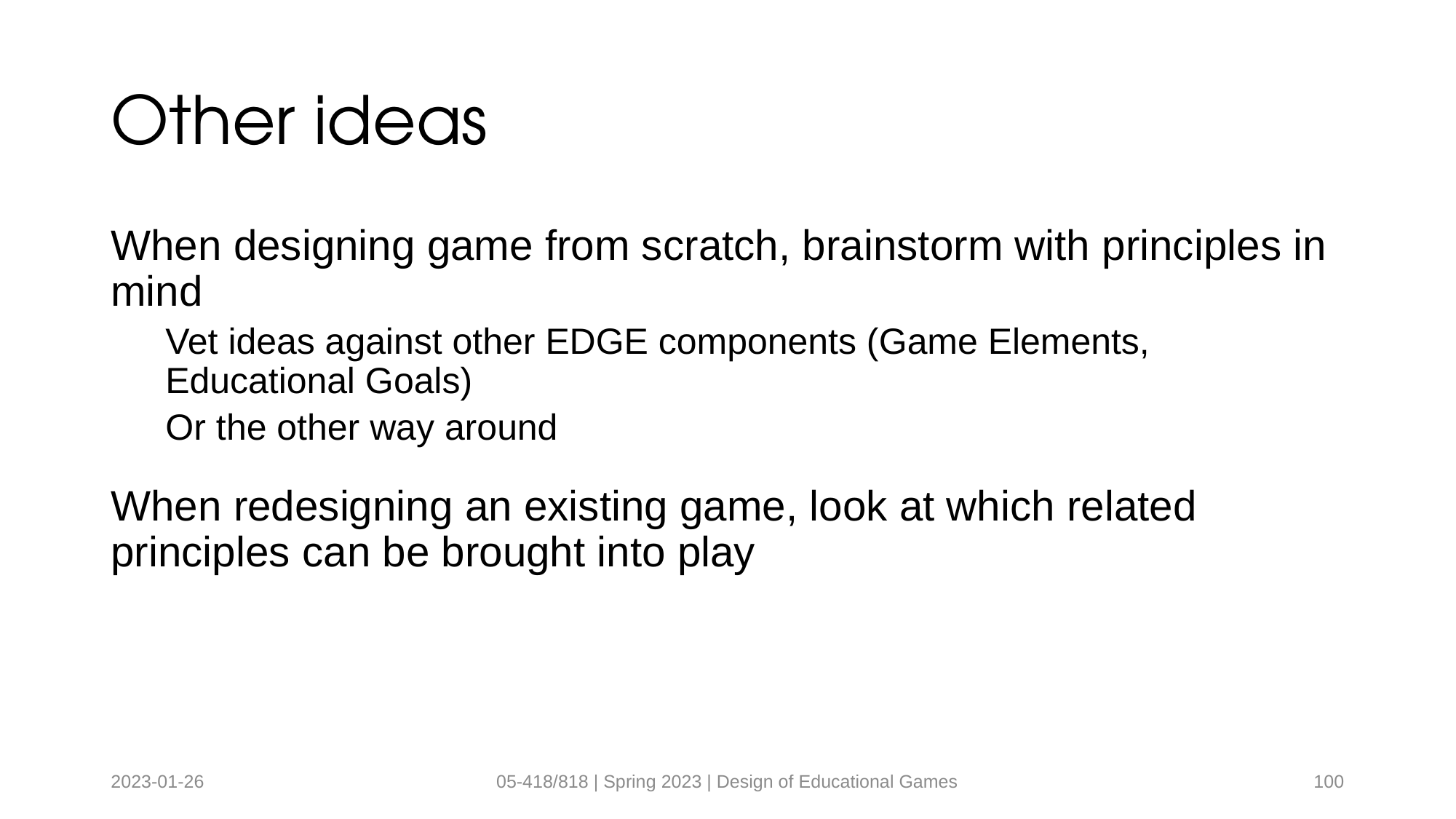

# Other ideas
When designing game from scratch, brainstorm with principles in mind
Vet ideas against other EDGE components (Game Elements, Educational Goals)
Or the other way around
When redesigning an existing game, look at which related principles can be brought into play
2023-01-26
05-418/818 | Spring 2023 | Design of Educational Games
100